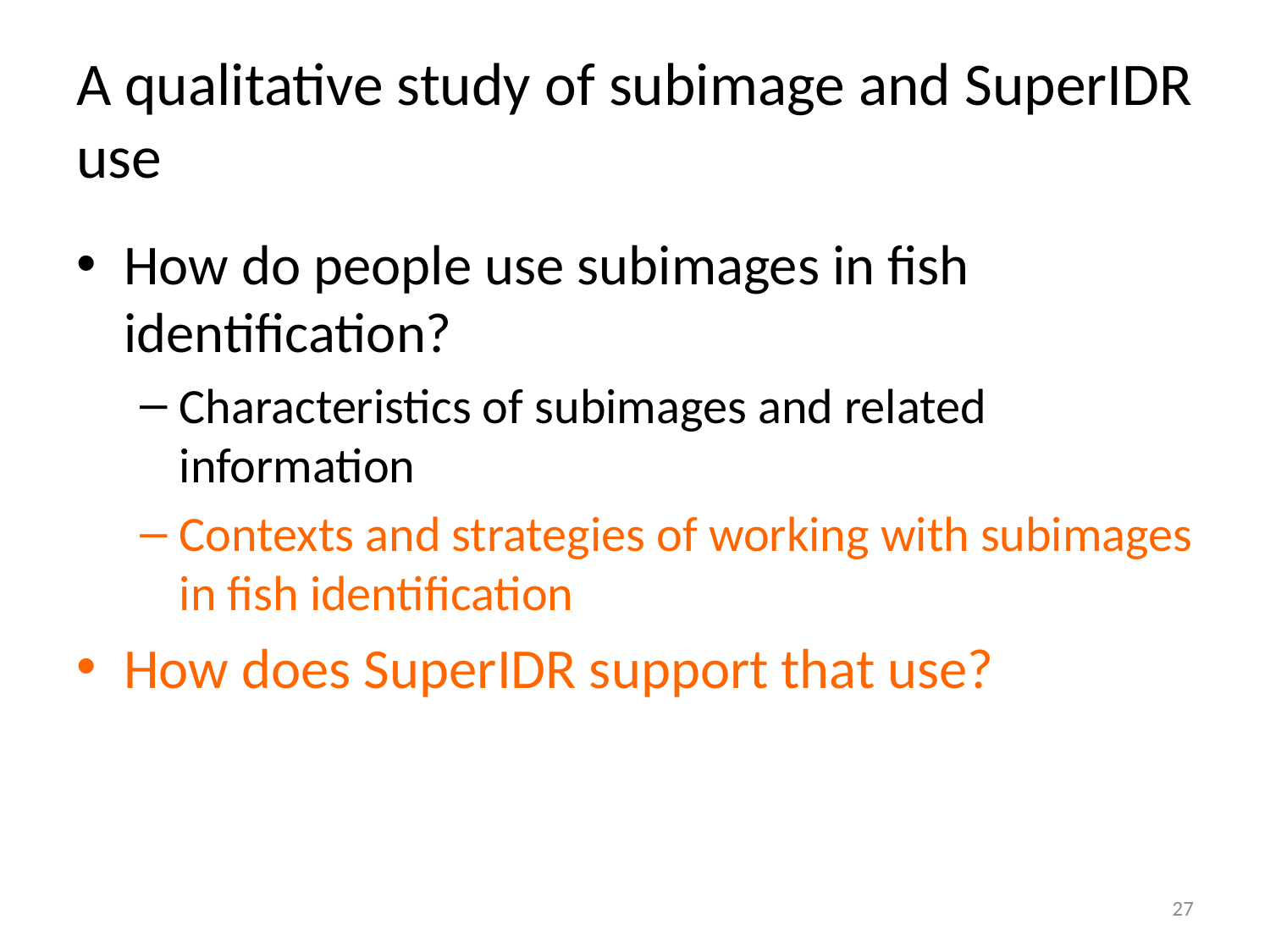

# A qualitative study of subimage and SuperIDR use
How do people use subimages in fish identification?
Characteristics of subimages and related information
Contexts and strategies of working with subimages in fish identification
How does SuperIDR support that use?
27